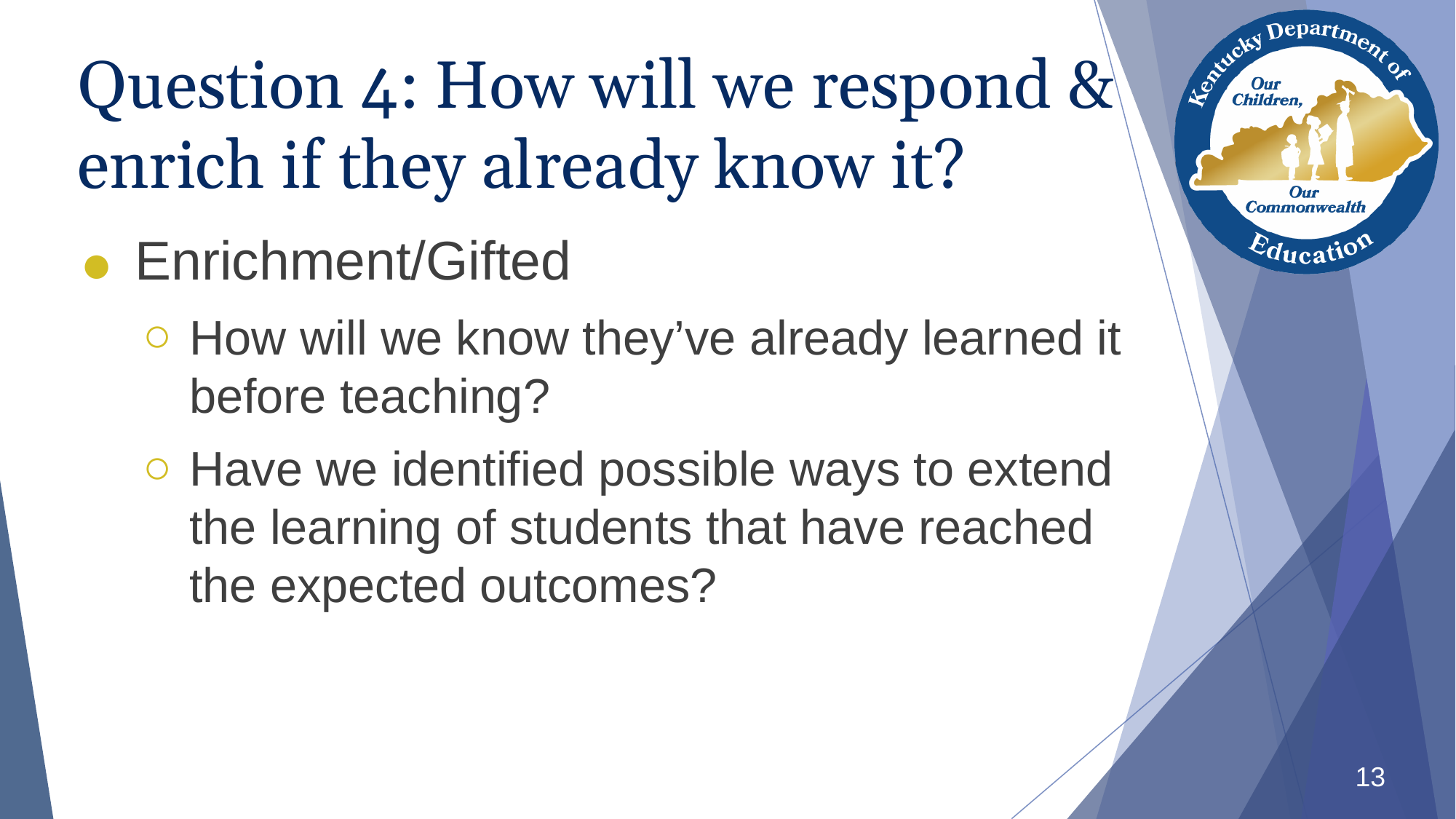

# Question 4: How will we respond & enrich if they already know it?
Enrichment/Gifted
How will we know they’ve already learned it before teaching?
Have we identified possible ways to extend the learning of students that have reached the expected outcomes?
13